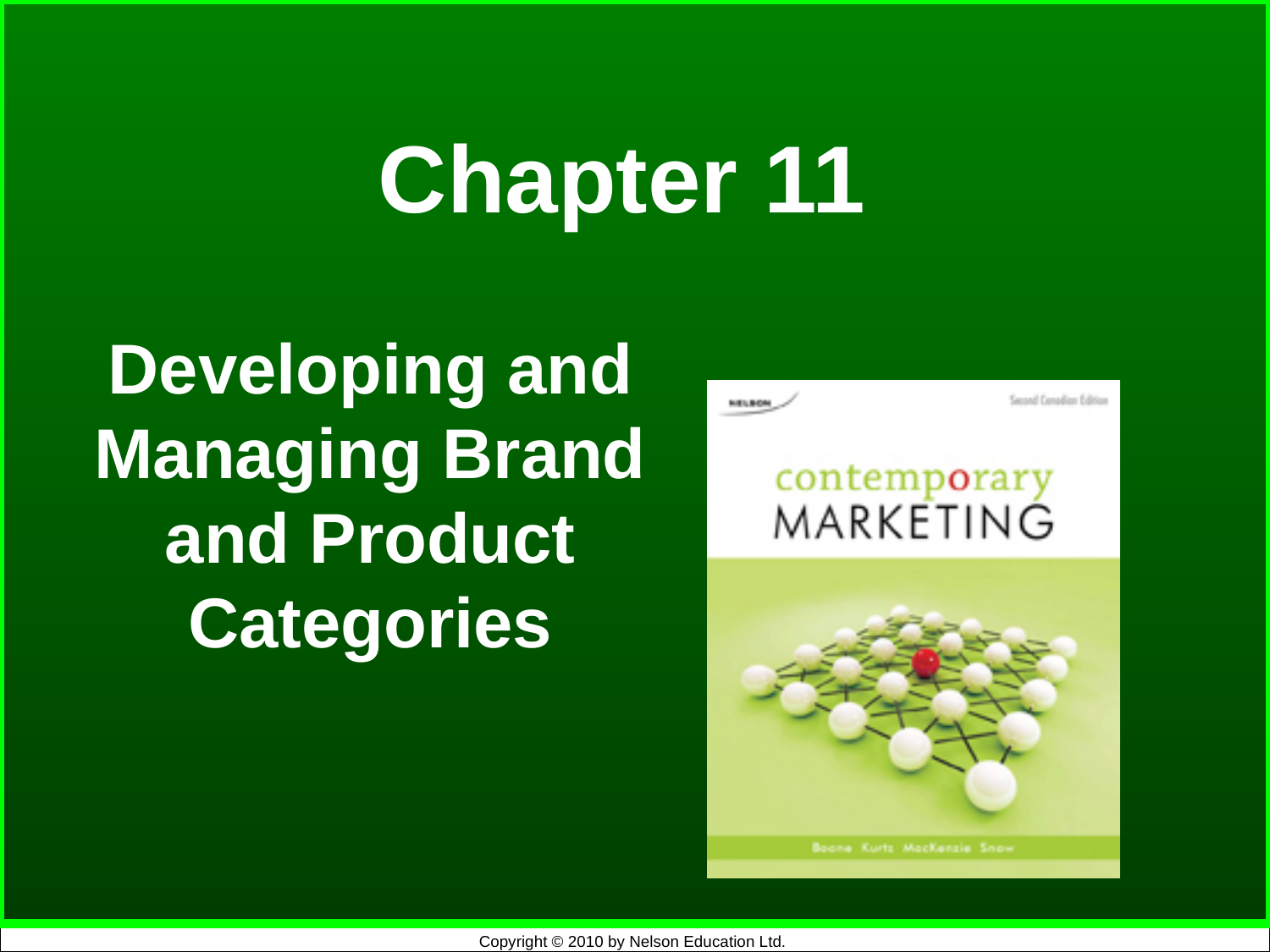

# Chapter 11
Developing and Managing Brand and Product Categories